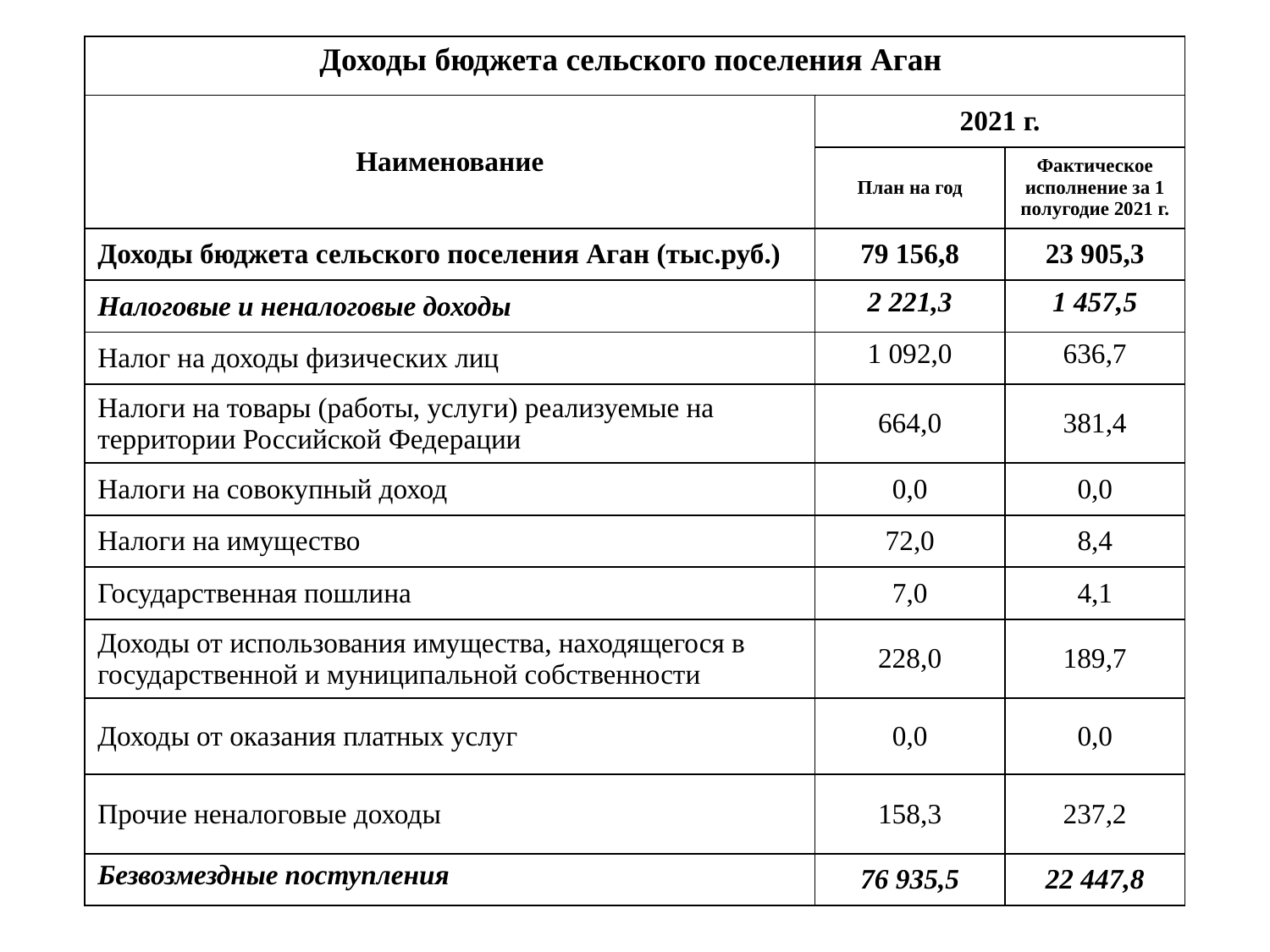

| Доходы бюджета сельского поселения Аган |  |  |
| --- | --- | --- |
| Наименование | 2021 г. |  |
|  | План на год | Фактическое исполнение за 1 полугодие 2021 г. |
| Доходы бюджета сельского поселения Аган (тыс.руб.) | 79 156,8 | 23 905,3 |
| Налоговые и неналоговые доходы | 2 221,3 | 1 457,5 |
| Налог на доходы физических лиц | 1 092,0 | 636,7 |
| Налоги на товары (работы, услуги) реализуемые на территории Российской Федерации | 664,0 | 381,4 |
| Налоги на совокупный доход | 0,0 | 0,0 |
| Налоги на имущество | 72,0 | 8,4 |
| Государственная пошлина | 7,0 | 4,1 |
| Доходы от использования имущества, находящегося в государственной и муниципальной собственности | 228,0 | 189,7 |
| Доходы от оказания платных услуг | 0,0 | 0,0 |
| Прочие неналоговые доходы | 158,3 | 237,2 |
| Безвозмездные поступления | 76 935,5 | 22 447,8 |